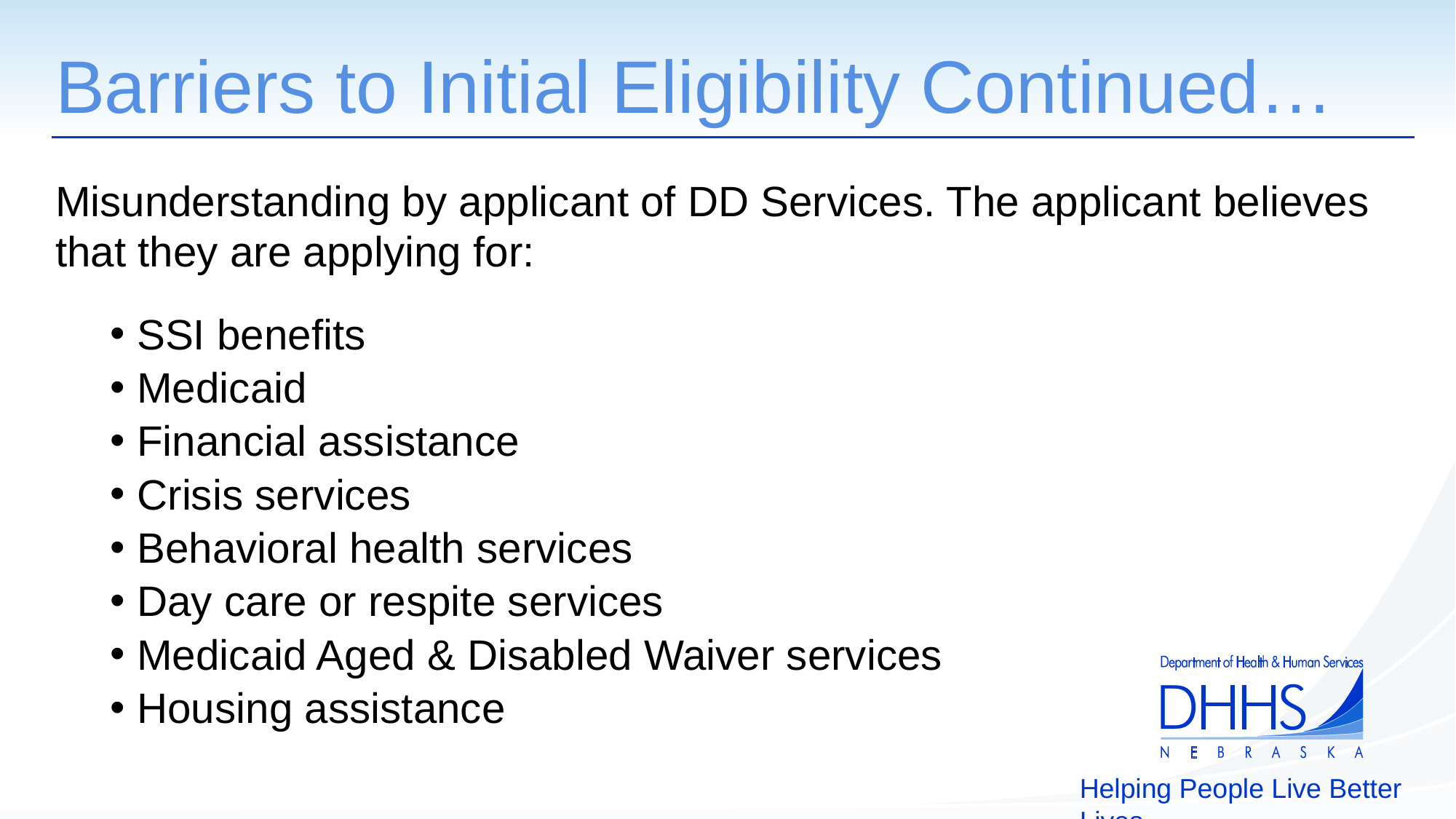

# Barriers to Initial Eligibility Continued…
Misunderstanding by applicant of DD Services. The applicant believes that they are applying for:

SSI benefits
Medicaid
Financial assistance
Crisis services
Behavioral health services
Day care or respite services
Medicaid Aged & Disabled Waiver services
Housing assistance

Helping People Live Better Lives